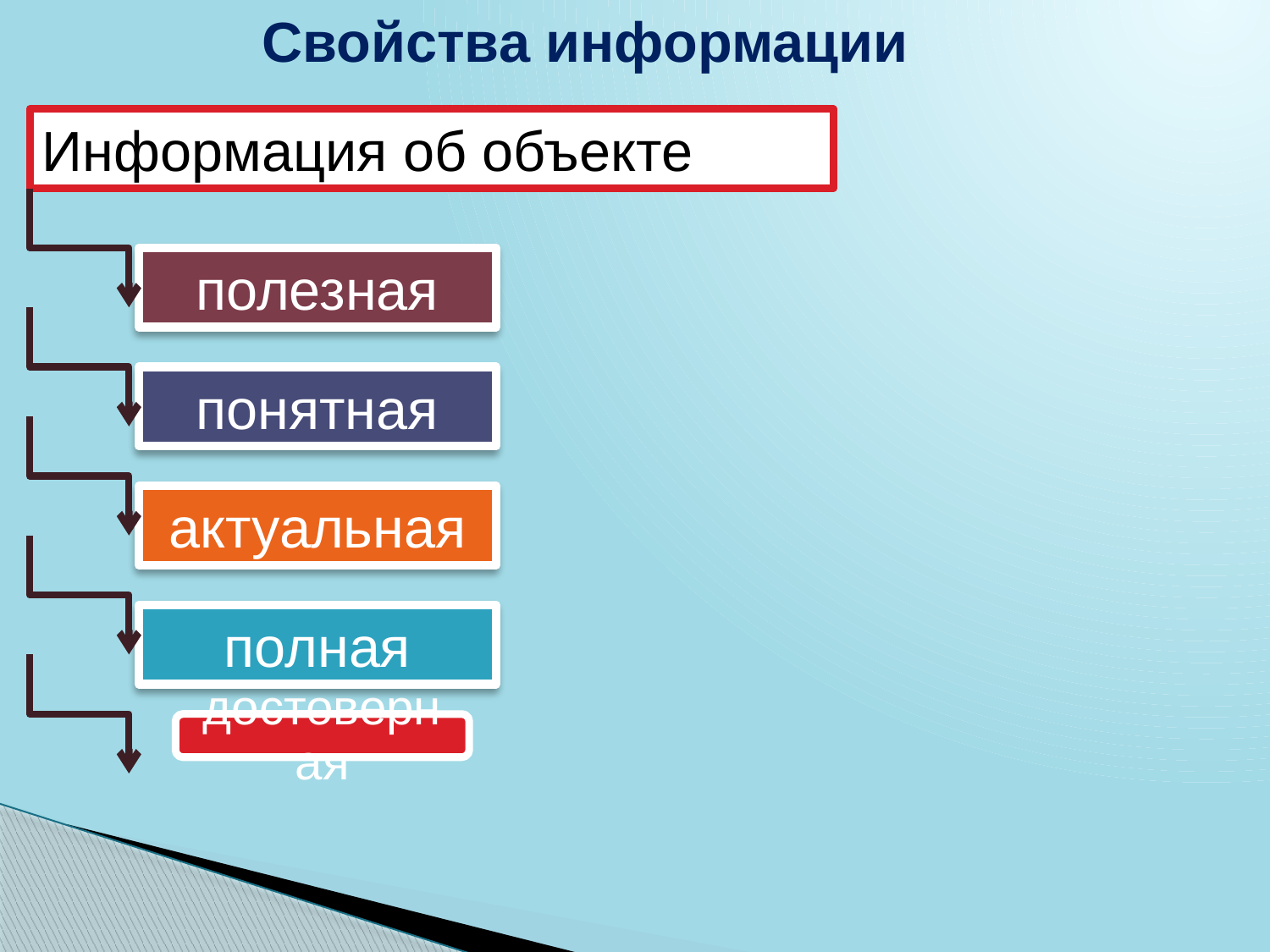

Свойства информации
Информация об объекте
полезная
понятная
актуальная
полная
достоверная